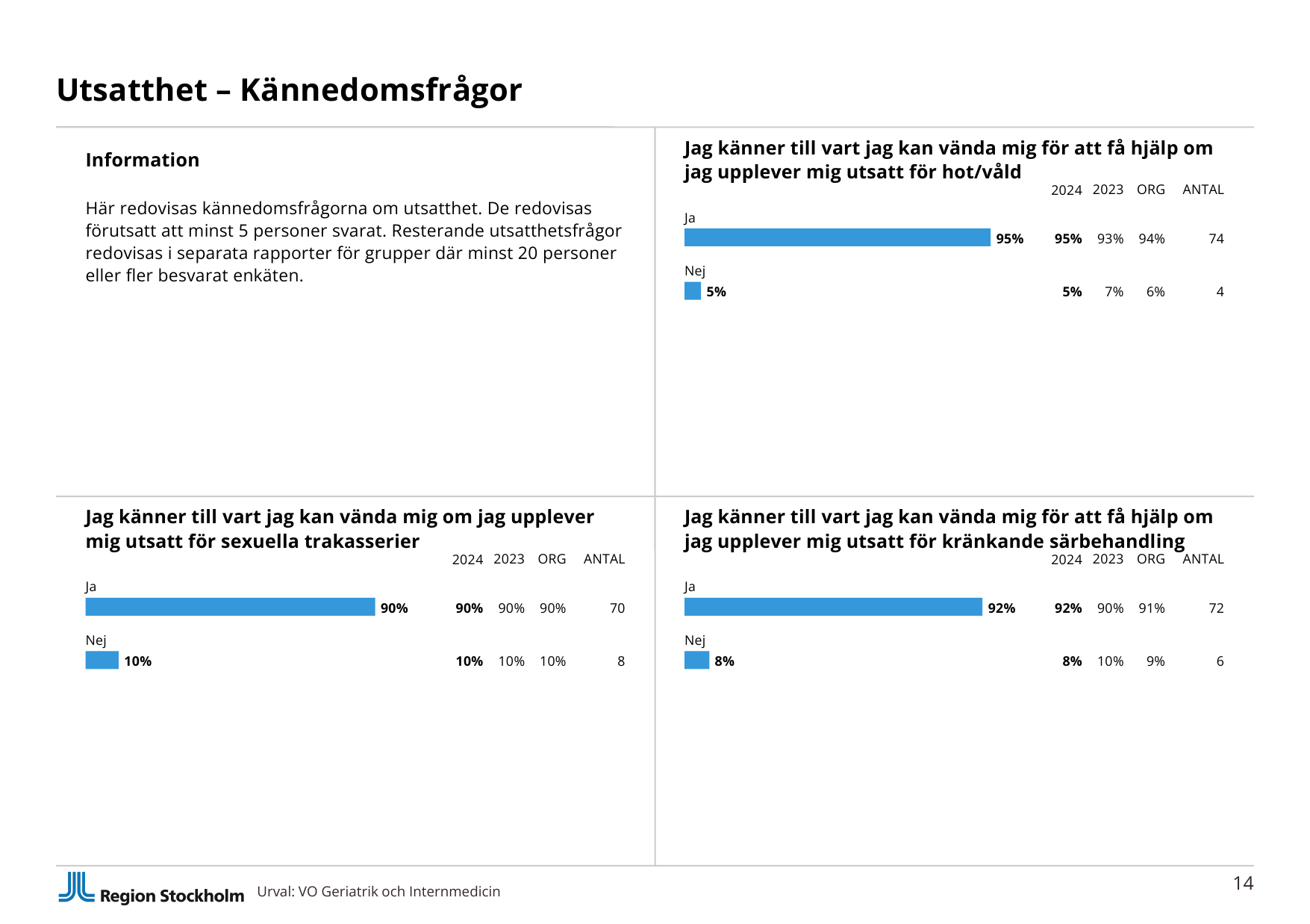

Utsatthet – Kännedomsfrågor

Information
Jag känner till vart jag kan vända mig för att få hjälp om jag upplever mig utsatt för hot/våld
2024
2023
ORG
ANTAL
Här redovisas kännedomsfrågorna om utsatthet. De redovisas förutsatt att minst 5 personer svarat. Resterande utsatthetsfrågor redovisas i separata rapporter för grupper där minst 20 personer eller fler besvarat enkäten.
Ja

95%
95%
93%
94%
74
Nej

5%
5%
7%
6%
4

Jag känner till vart jag kan vända mig om jag upplever mig utsatt för sexuella trakasserier
Jag känner till vart jag kan vända mig för att få hjälp om jag upplever mig utsatt för kränkande särbehandling
2024
2023
ORG
ANTAL
2024
2023
ORG
ANTAL
Ja
Ja

90%
90%
90%
90%
70

92%
92%
90%
91%
72
Nej
Nej

10%
10%
10%
10%
8

8%
8%
10%
9%
6
14